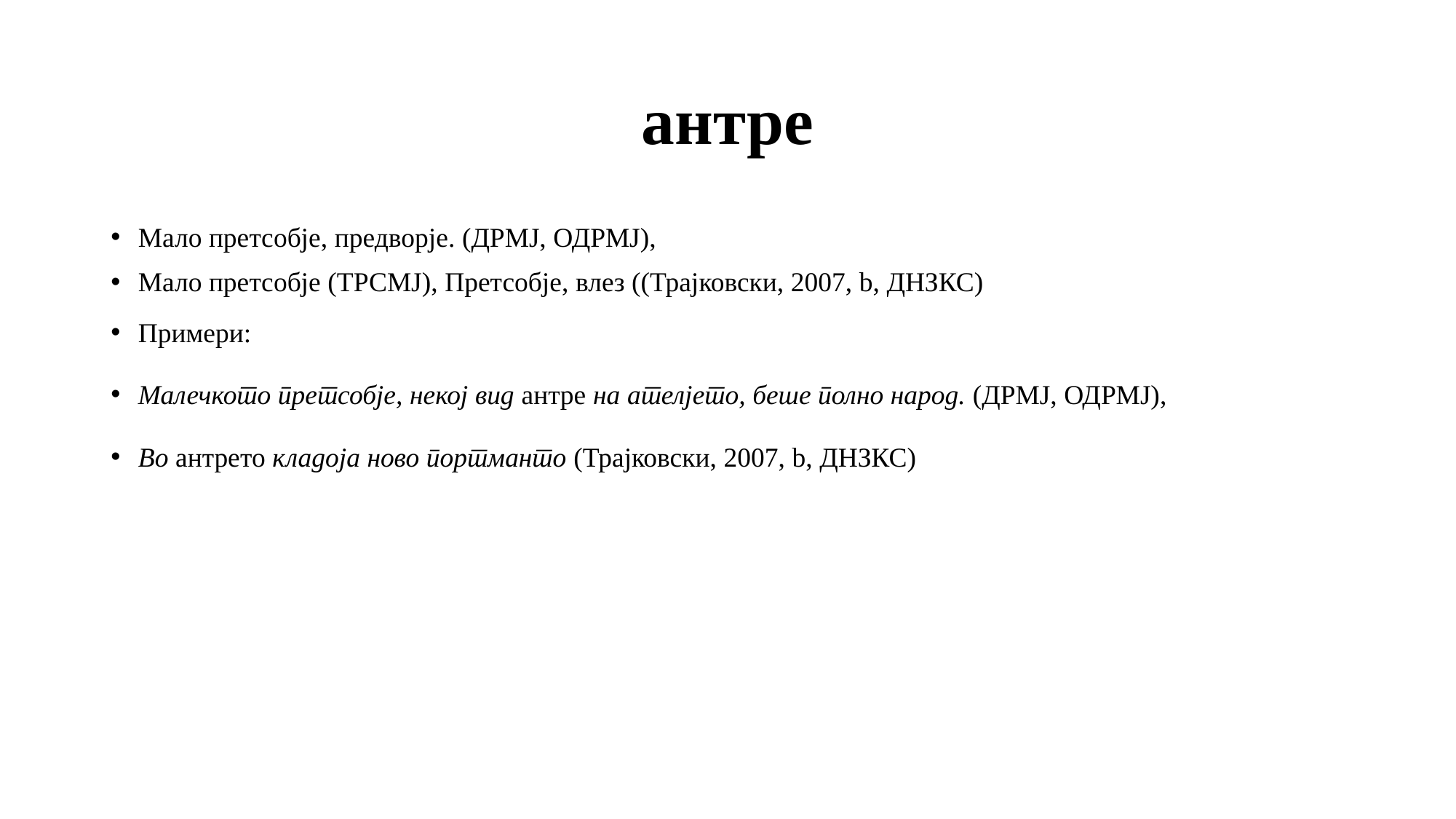

# антре
Мало претсобје, предворје. (ДРМЈ, ОДРМЈ),
Мало претсобје (ТРСМЈ), Претсобје, влез ((Трајковски, 2007, b, ДНЗКС)
Примери:
Малечкото претсобје, некој вид антре на ателјето, беше полно народ. (ДРМЈ, ОДРМЈ),
Во антрето кладоја ново портманто (Трајковски, 2007, b, ДНЗКС)